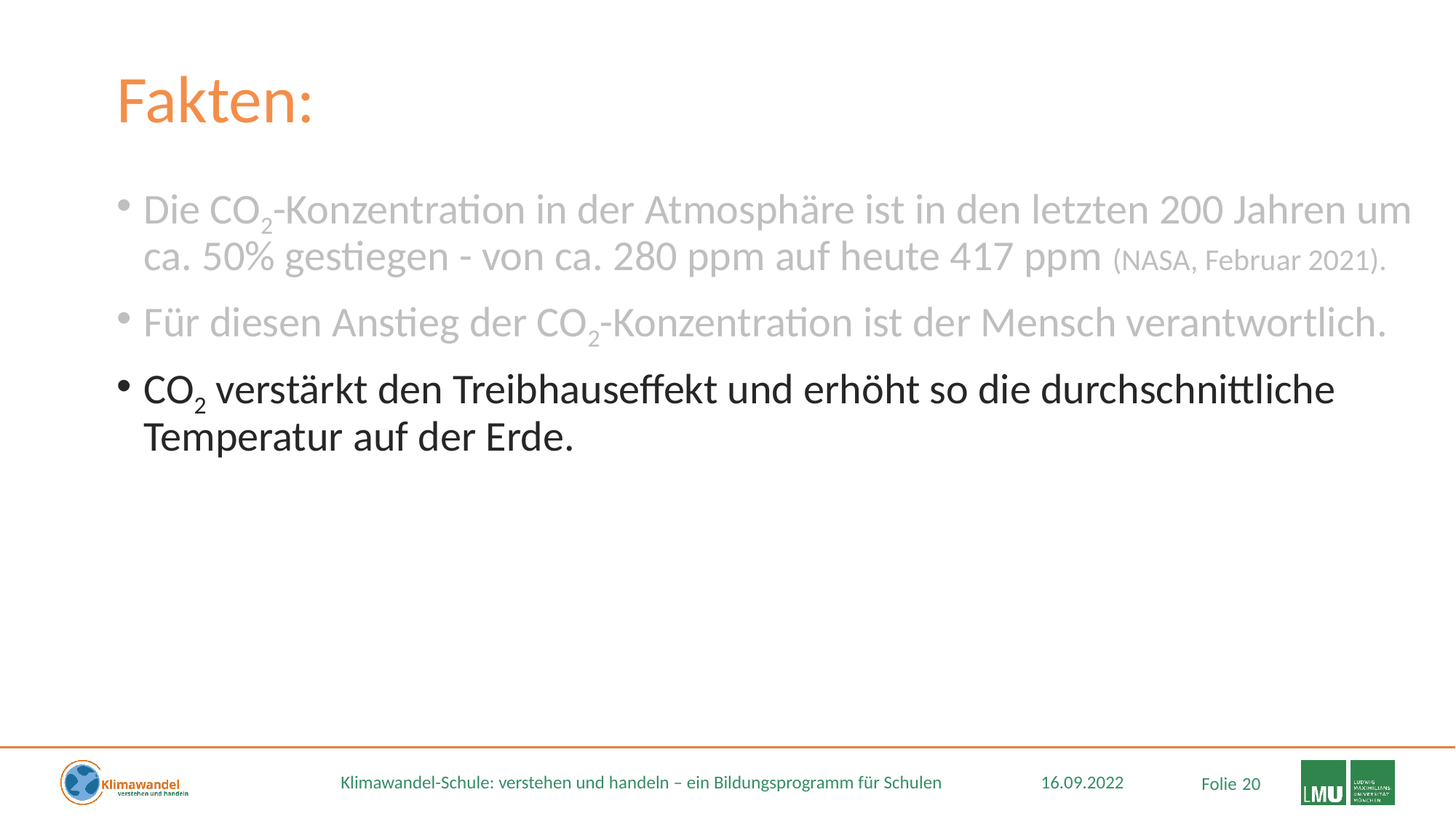

Fakten:
Die CO2-Konzentration in der Atmosphäre ist in den letzten 200 Jahren um ca. 50% gestiegen - von ca. 280 ppm auf heute 417 ppm (NASA, Februar 2021).
Für diesen Anstieg der CO2-Konzentration ist der Mensch verantwortlich.
CO2 verstärkt den Treibhauseffekt und erhöht so die durchschnittliche Temperatur auf der Erde.

Klimawandel-Schule: verstehen und handeln – ein Bildungsprogramm für Schulen
16.09.2022
20